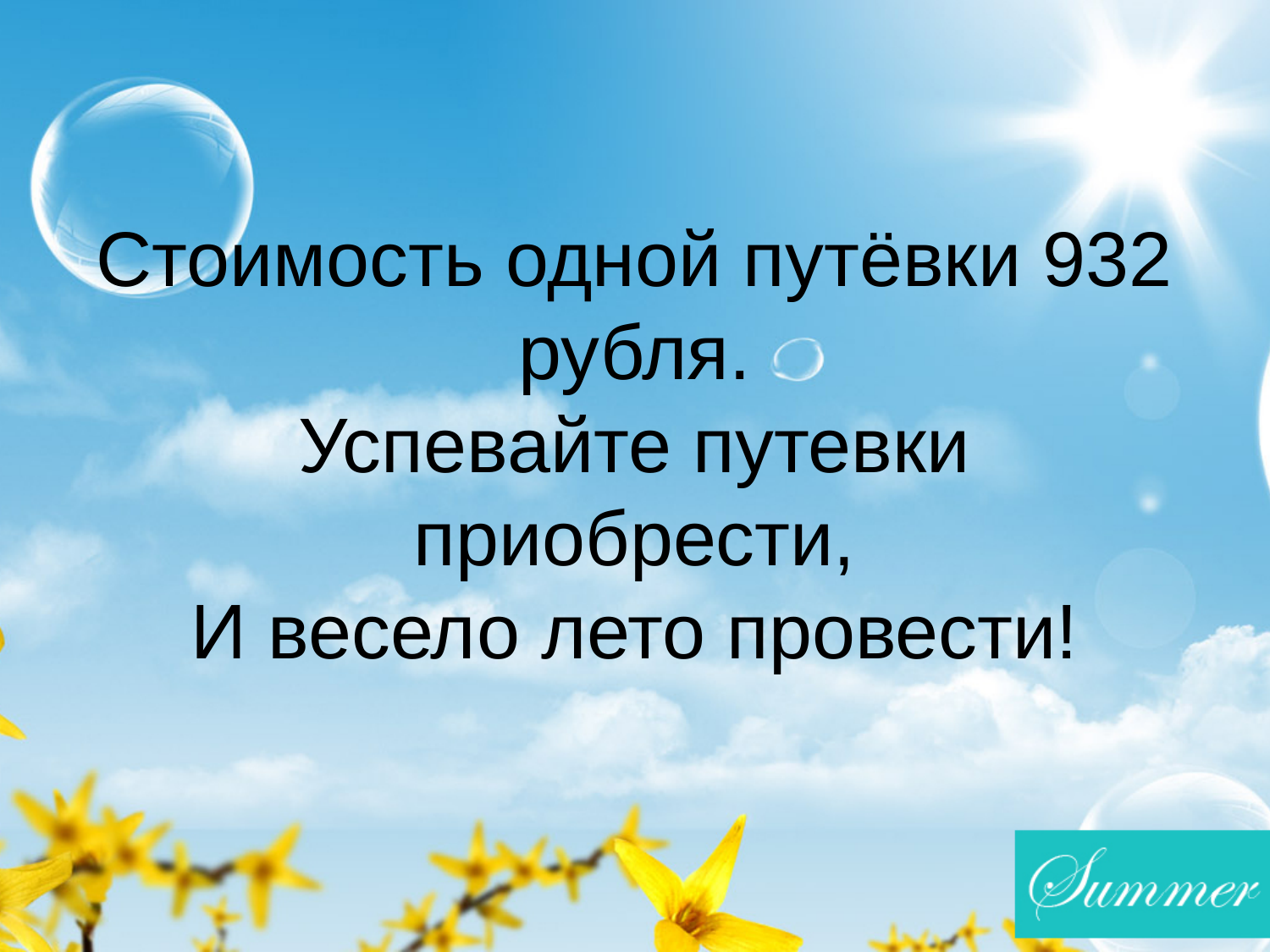

# Стоимость одной путёвки 932 рубля. Успевайте путевки приобрести, И весело лето провести!